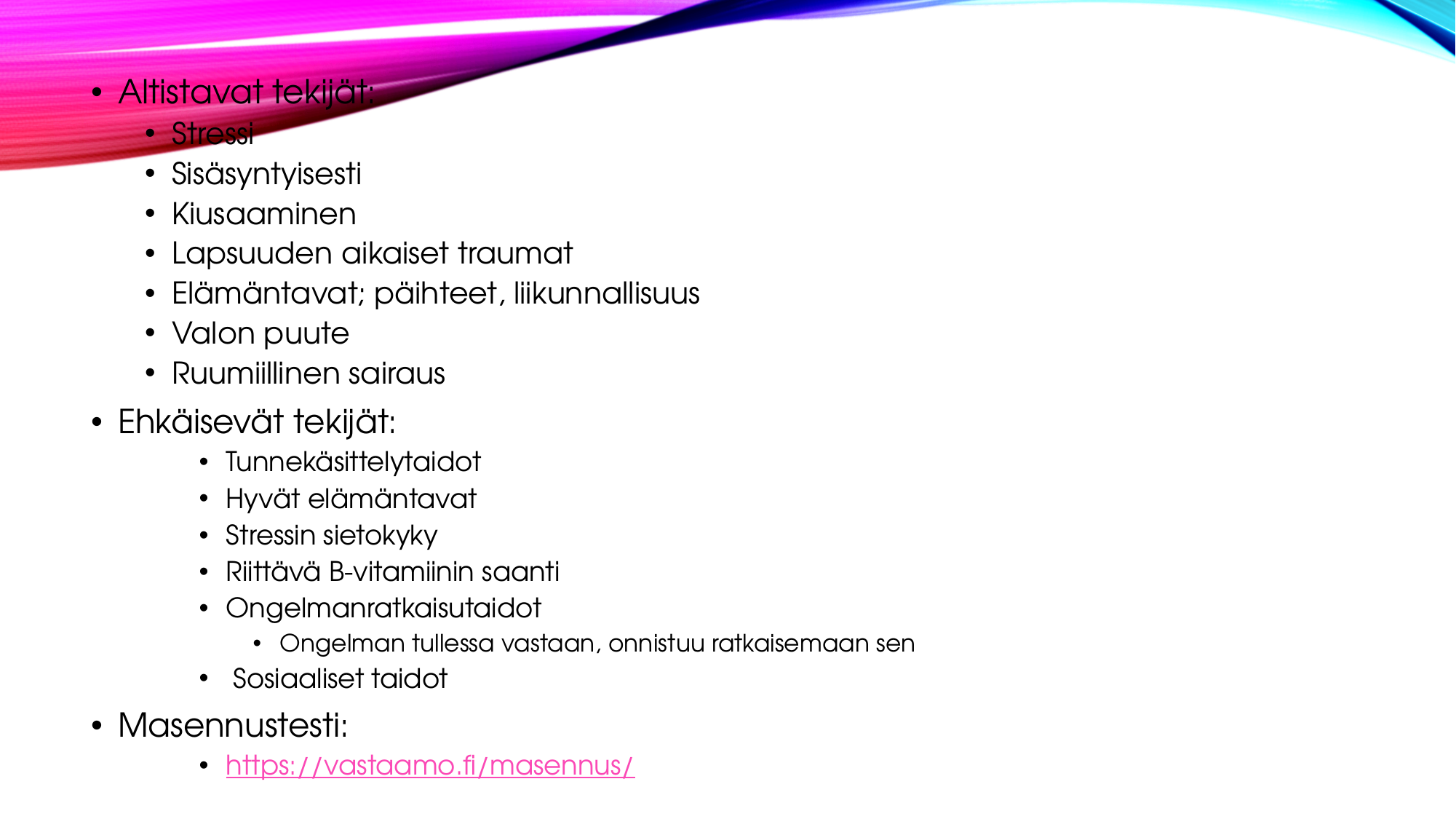

Altistavat tekijät:
Stressi
Sisäsyntyisesti
Kiusaaminen
Lapsuuden aikaiset traumat
Elämäntavat; päihteet, liikunnallisuus
Valon puute
Ruumiillinen sairaus
Ehkäisevät tekijät:
Tunnekäsittelytaidot
Hyvät elämäntavat
Stressin sietokyky
Riittävä B-vitamiinin saanti
Ongelmanratkaisutaidot
Ongelman tullessa vastaan, onnistuu ratkaisemaan sen
 Sosiaaliset taidot
Masennustesti:
https://vastaamo.fi/masennus/